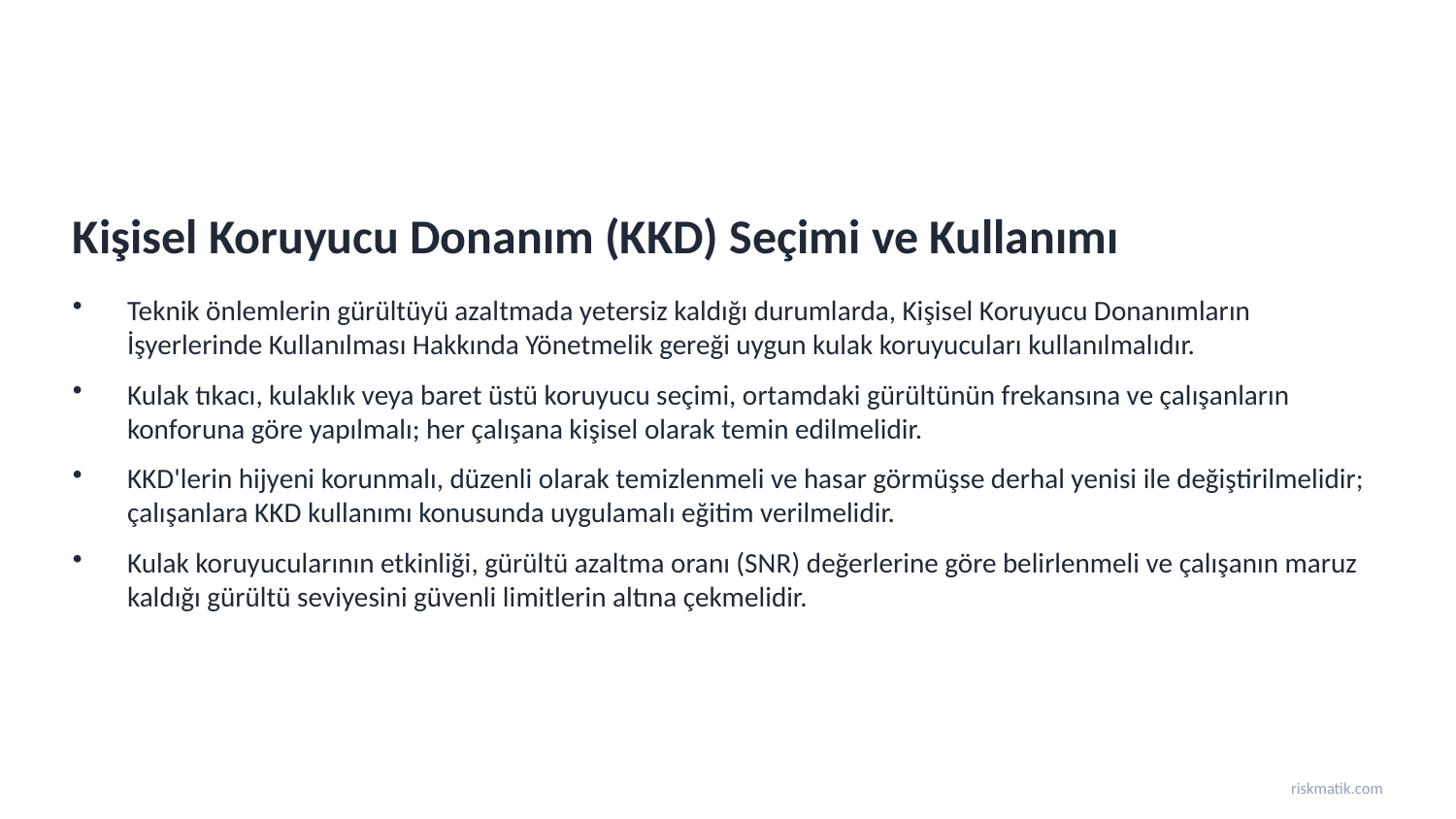

Kişisel Koruyucu Donanım (KKD) Seçimi ve Kullanımı
Teknik önlemlerin gürültüyü azaltmada yetersiz kaldığı durumlarda, Kişisel Koruyucu Donanımların İşyerlerinde Kullanılması Hakkında Yönetmelik gereği uygun kulak koruyucuları kullanılmalıdır.
Kulak tıkacı, kulaklık veya baret üstü koruyucu seçimi, ortamdaki gürültünün frekansına ve çalışanların konforuna göre yapılmalı; her çalışana kişisel olarak temin edilmelidir.
KKD'lerin hijyeni korunmalı, düzenli olarak temizlenmeli ve hasar görmüşse derhal yenisi ile değiştirilmelidir; çalışanlara KKD kullanımı konusunda uygulamalı eğitim verilmelidir.
Kulak koruyucularının etkinliği, gürültü azaltma oranı (SNR) değerlerine göre belirlenmeli ve çalışanın maruz kaldığı gürültü seviyesini güvenli limitlerin altına çekmelidir.
riskmatik.com